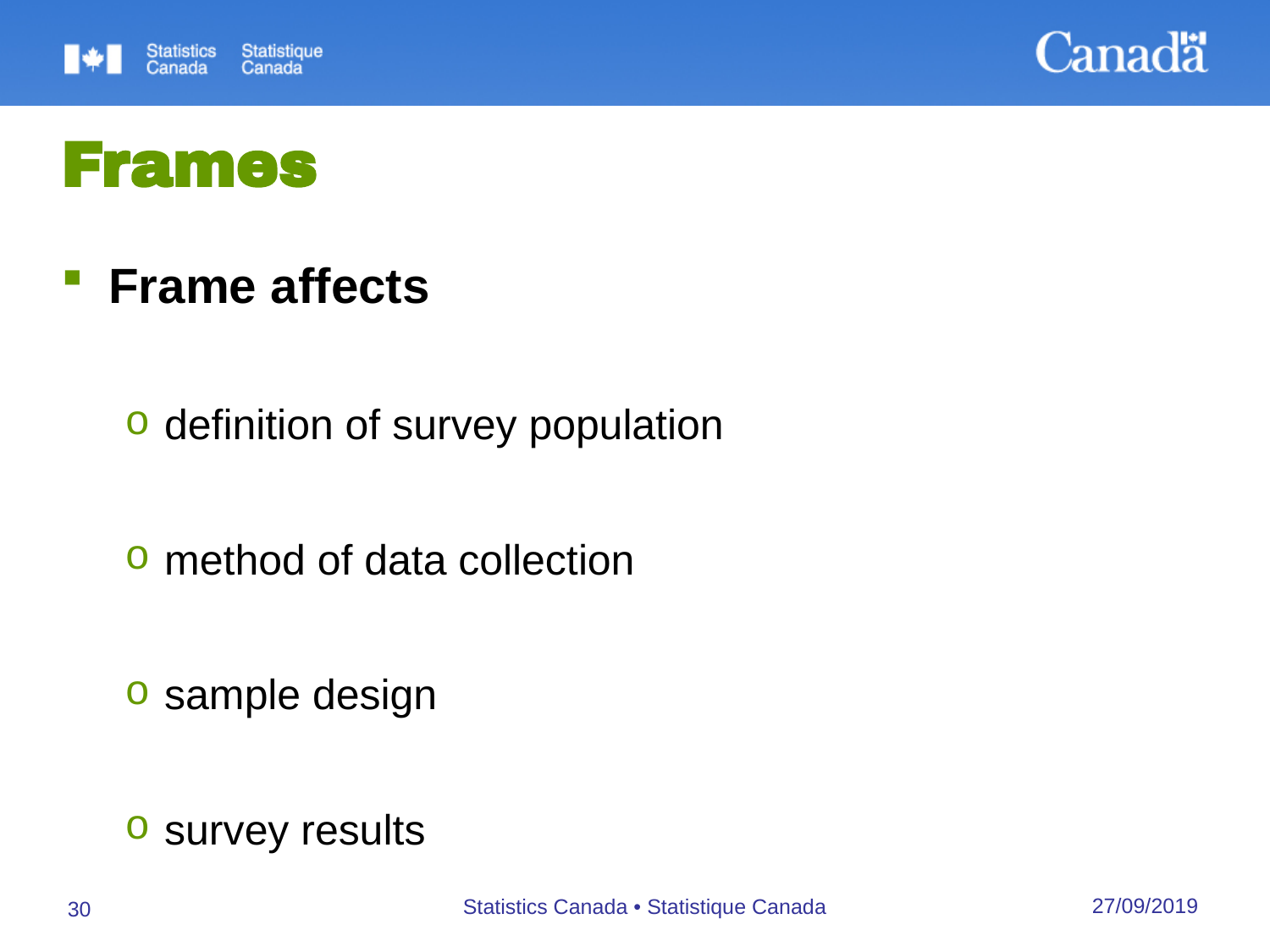

# Frames
Frame affects

definition of survey population

method of data collection

sample design

survey results
27/09/2019
Statistics Canada • Statistique Canada
30